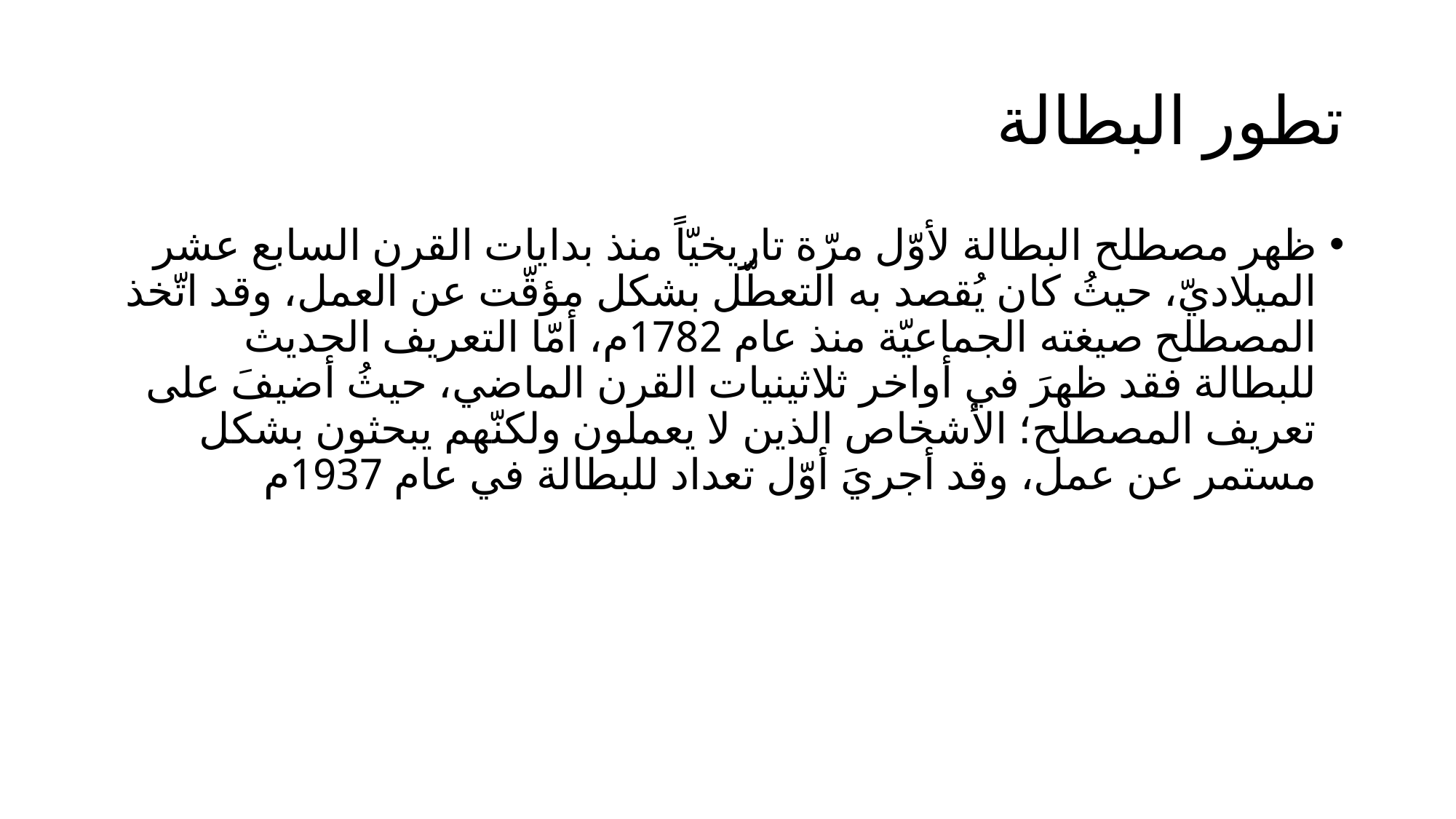

# تطور البطالة
ظهر مصطلح البطالة لأوّل مرّة تاريخيّاً منذ بدايات القرن السابع عشر الميلاديّ، حيثُ كان يُقصد به التعطّل بشكل مؤقّت عن العمل، وقد اتّخذ المصطلح صيغته الجماعيّة منذ عام 1782م، أمّا التعريف الحديث للبطالة فقد ظهرَ في أواخر ثلاثينيات القرن الماضي، حيثُ أضيفَ على تعريف المصطلح؛ الأشخاص الذين لا يعملون ولكنّهم يبحثون بشكل مستمر عن عمل، وقد أجريَ أوّل تعداد للبطالة في عام 1937م